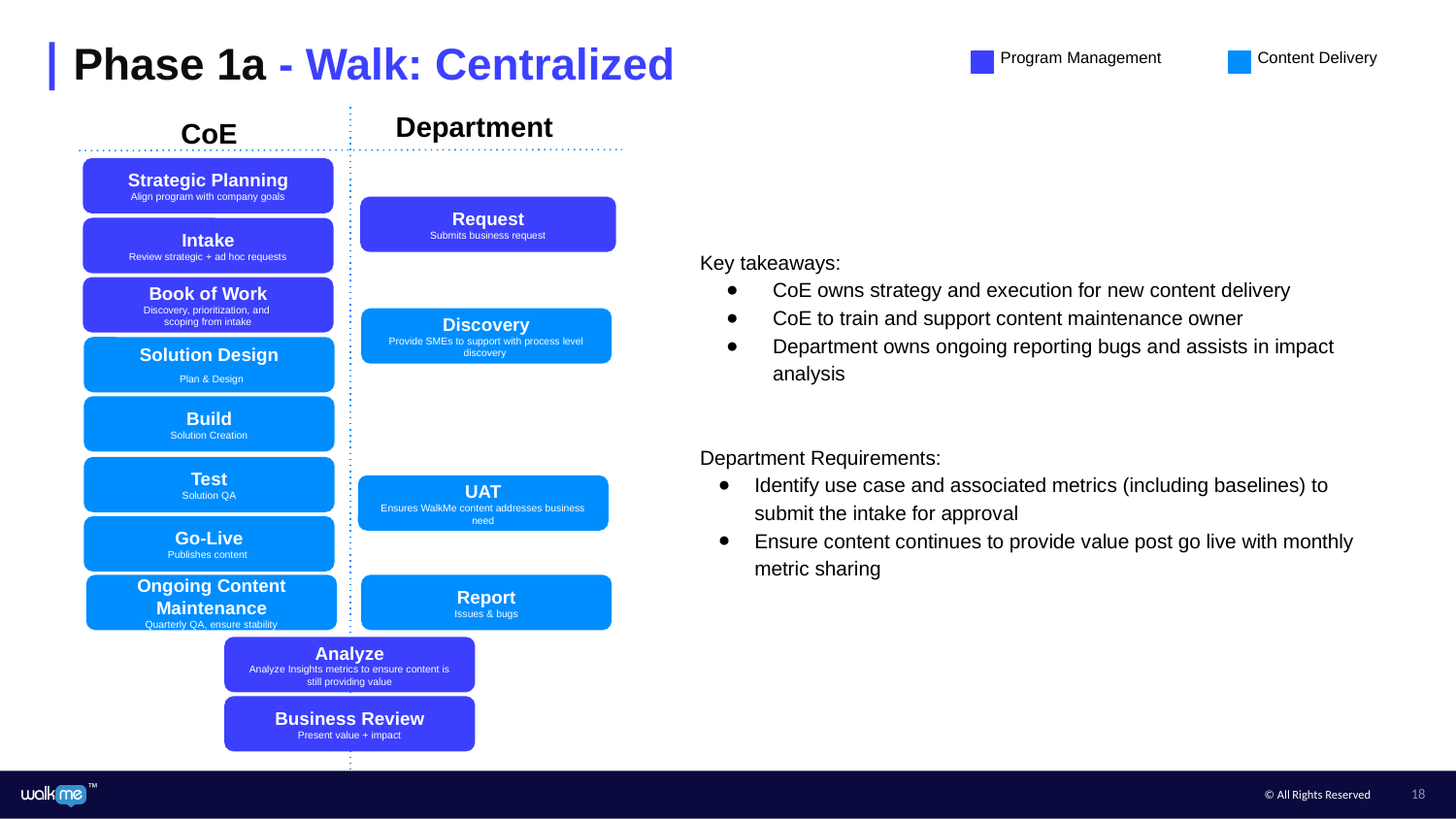

Phase 1a - Walk: Centralized
Program Management
Content Delivery

Department
CoE
Strategic Planning
Align program with company goals
Request
Submits business request
Intake
Review strategic + ad hoc requests
Key takeaways:
CoE owns strategy and execution for new content delivery
CoE to train and support content maintenance owner
Department owns ongoing reporting bugs and assists in impact analysis

Department Requirements:
Identify use case and associated metrics (including baselines) to submit the intake for approval
Ensure content continues to provide value post go live with monthly metric sharing
Book of Work
Discovery, prioritization, and
scoping from intake
Discovery
Provide SMEs to support with process level discovery
Solution Design
 Plan & Design
Build
Solution Creation
Test
Solution QA
UAT
Ensures WalkMe content addresses business need
Go-Live
Publishes content
Ongoing Content Maintenance
Quarterly QA, ensure stability
Report
Issues & bugs
Analyze
Analyze Insights metrics to ensure content is still providing value
Business Review
Present value + impact